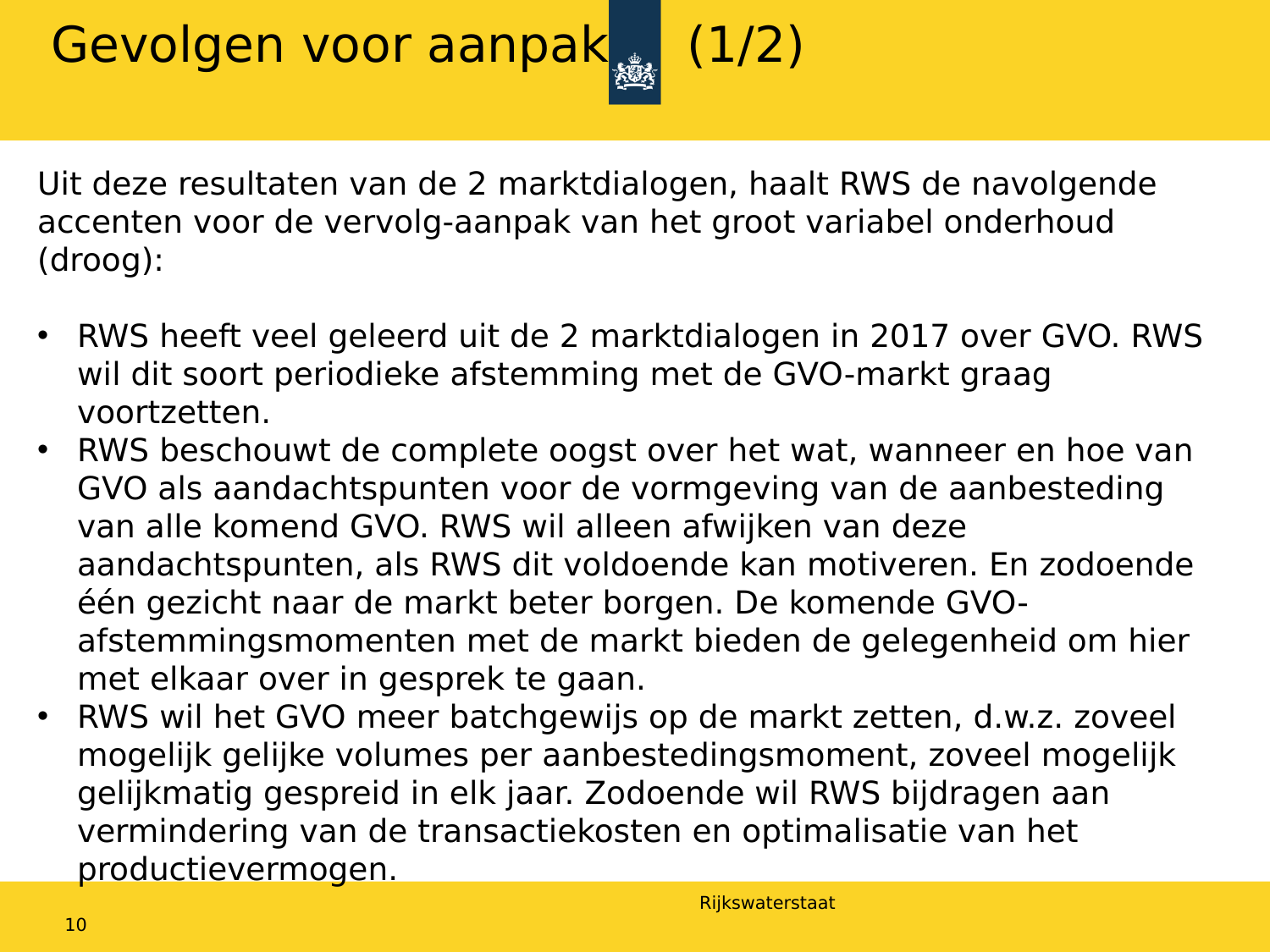

Gevolgen voor aanpak     (1/2)
Uit deze resultaten van de 2 marktdialogen, haalt RWS de navolgende accenten voor de vervolg-aanpak van het groot variabel onderhoud (droog):

RWS heeft veel geleerd uit de 2 marktdialogen in 2017 over GVO. RWS wil dit soort periodieke afstemming met de GVO-markt graag voortzetten.
RWS beschouwt de complete oogst over het wat, wanneer en hoe van GVO als aandachtspunten voor de vormgeving van de aanbesteding van alle komend GVO. RWS wil alleen afwijken van deze aandachtspunten, als RWS dit voldoende kan motiveren. En zodoende één gezicht naar de markt beter borgen. De komende GVO-afstemmingsmomenten met de markt bieden de gelegenheid om hier met elkaar over in gesprek te gaan.
RWS wil het GVO meer batchgewijs op de markt zetten, d.w.z. zoveel mogelijk gelijke volumes per aanbestedingsmoment, zoveel mogelijk gelijkmatig gespreid in elk jaar. Zodoende wil RWS bijdragen aan vermindering van de transactiekosten en optimalisatie van het productievermogen.

10